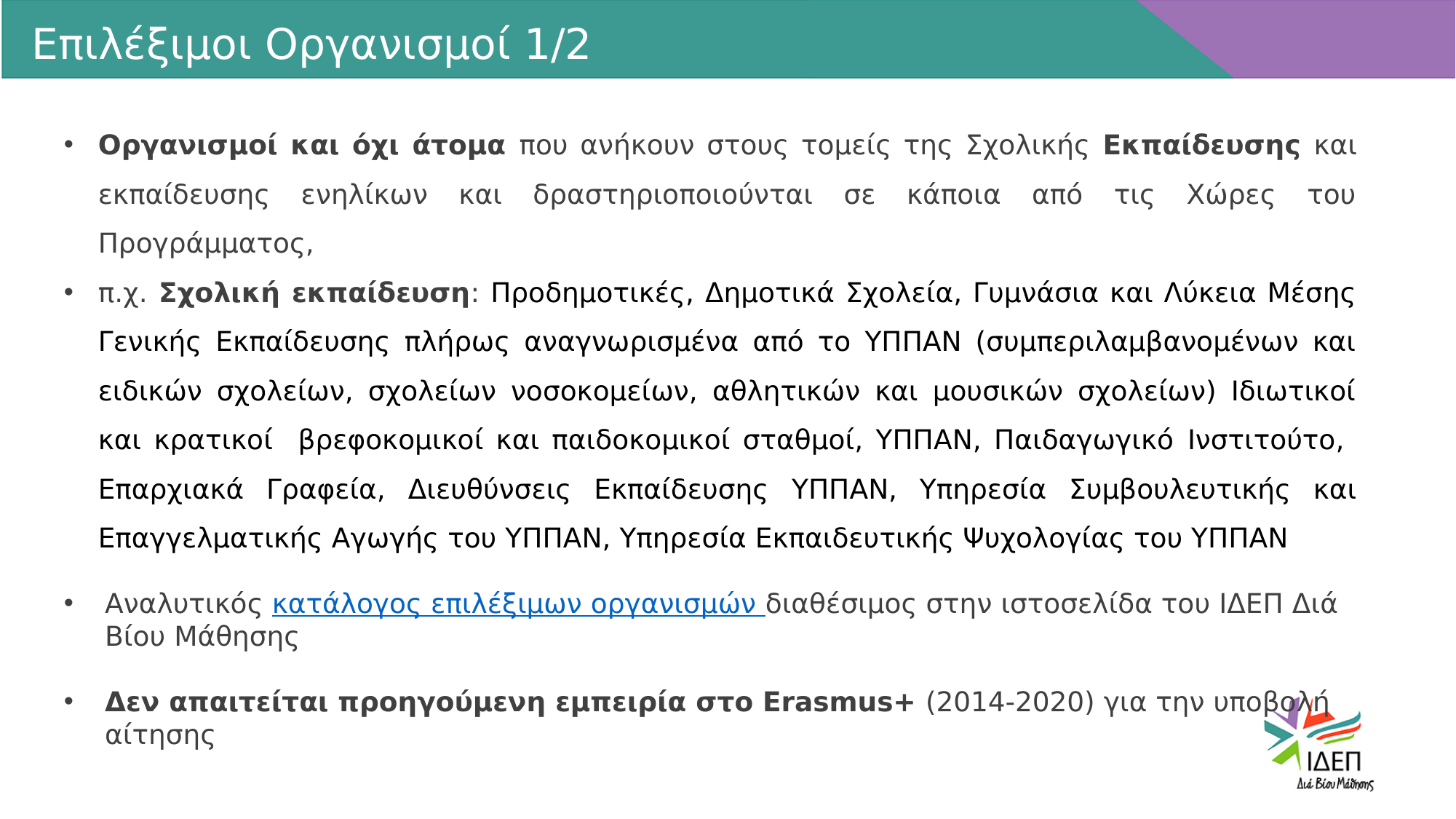

Επιλέξιμοι Οργανισμοί 1/2
Οργανισμοί και όχι άτομα που ανήκουν στους τομείς της Σχολικής Εκπαίδευσης και εκπαίδευσης ενηλίκων και δραστηριοποιούνται σε κάποια από τις Χώρες του Προγράμματος,
π.χ. Σχολική εκπαίδευση: Προδημοτικές, Δημοτικά Σχολεία, Γυμνάσια και Λύκεια Μέσης Γενικής Εκπαίδευσης πλήρως αναγνωρισμένα από το ΥΠΠΑΝ (συμπεριλαμβανομένων και ειδικών σχολείων, σχολείων νοσοκομείων, αθλητικών και μουσικών σχολείων) Ιδιωτικοί και κρατικοί  βρεφοκομικοί και παιδοκομικοί σταθμοί, ΥΠΠΑΝ, Παιδαγωγικό Iνστιτούτο,  Επαρχιακά Γραφεία, Διευθύνσεις Εκπαίδευσης YΠΠΑΝ, Υπηρεσία Συμβουλευτικής και Επαγγελματικής Αγωγής του ΥΠΠΑΝ, Υπηρεσία Εκπαιδευτικής Ψυχολογίας του ΥΠΠΑΝ

Αναλυτικός κατάλογος επιλέξιμων οργανισμών διαθέσιμος στην ιστοσελίδα του ΙΔΕΠ Διά Βίου Μάθησης

Δεν απαιτείται προηγούμενη εμπειρία στο Erasmus+ (2014-2020) για την υποβολή αίτησης